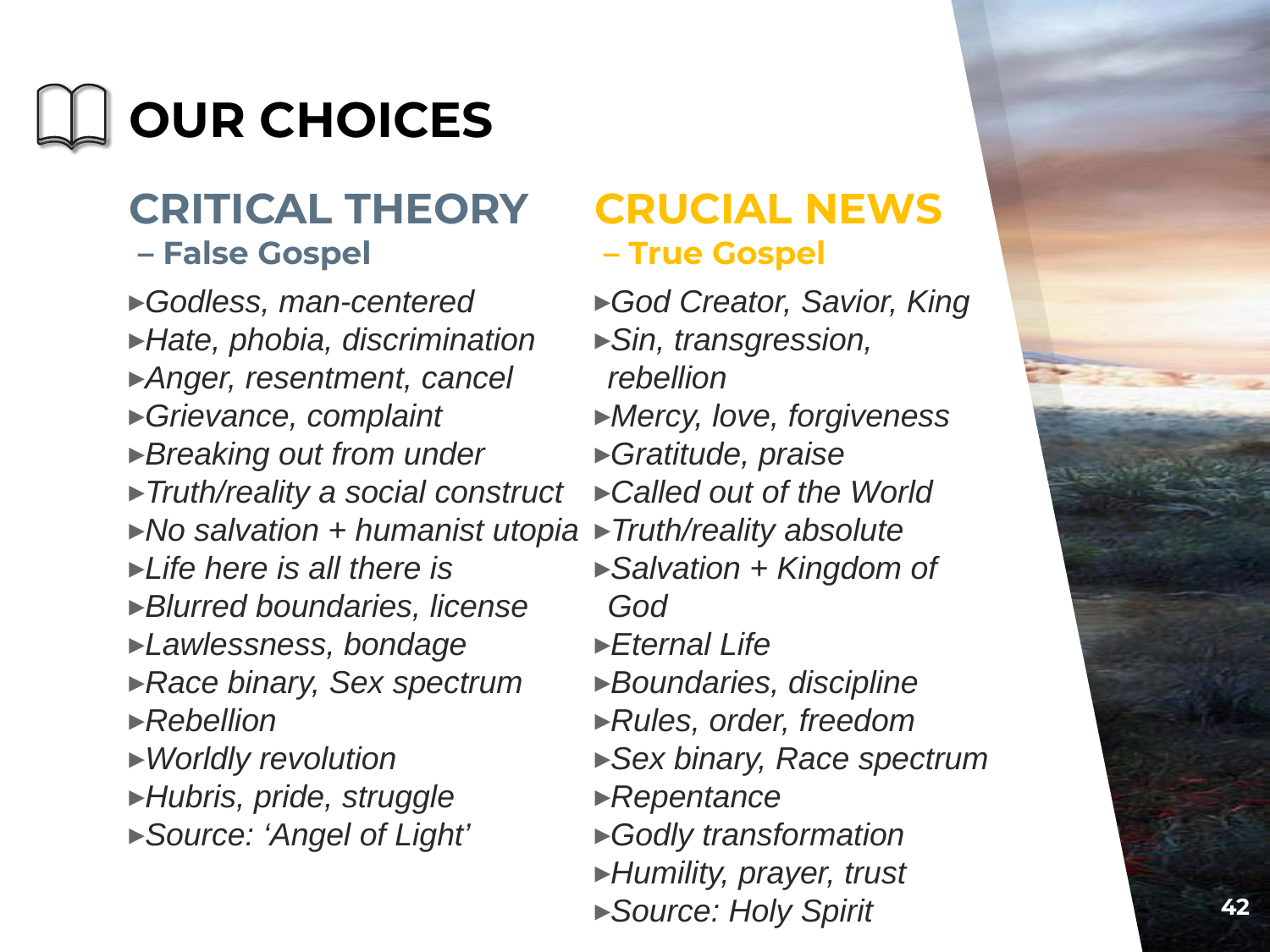

# OUR CHOICES
CRITICAL THEORY
 – False Gospel
Godless, man-centered
Hate, phobia, discrimination
Anger, resentment, cancel
Grievance, complaint
Breaking out from under
Truth/reality a social construct
No salvation + humanist utopia
Life here is all there is
Blurred boundaries, license
Lawlessness, bondage
Race binary, Sex spectrum
Rebellion
Worldly revolution
Hubris, pride, struggle
Source: ‘Angel of Light’
CRUCIAL NEWS
 – True Gospel
God Creator, Savior, King
Sin, transgression, rebellion
Mercy, love, forgiveness
Gratitude, praise
Called out of the World
Truth/reality absolute
Salvation + Kingdom of God
Eternal Life
Boundaries, discipline
Rules, order, freedom
Sex binary, Race spectrum
Repentance
Godly transformation
Humility, prayer, trust
Source: Holy Spirit
42